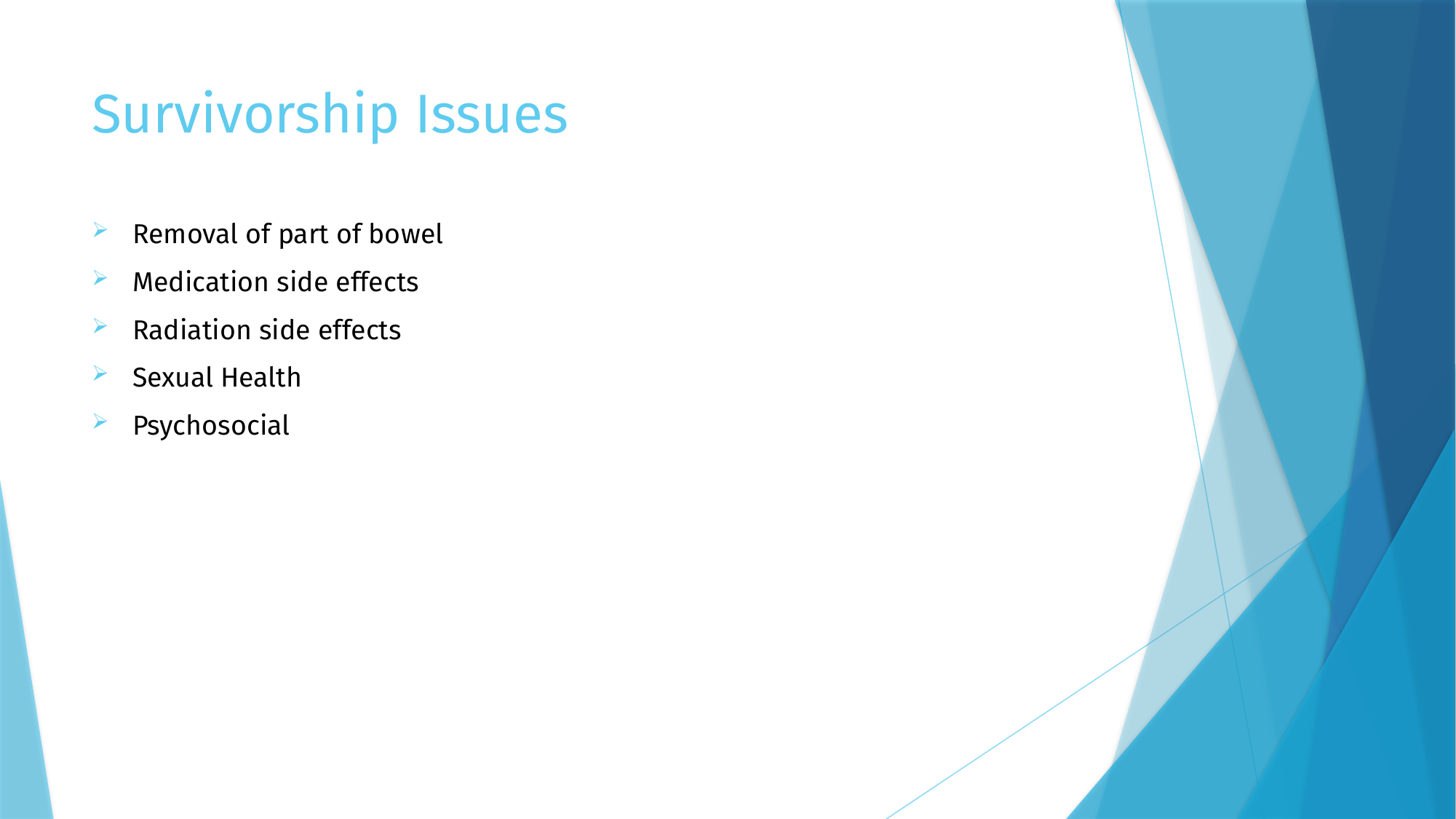

# Survivorship Issues

Removal of part of bowel
Medication side effects
Radiation side effects
Sexual Health
Psychosocial